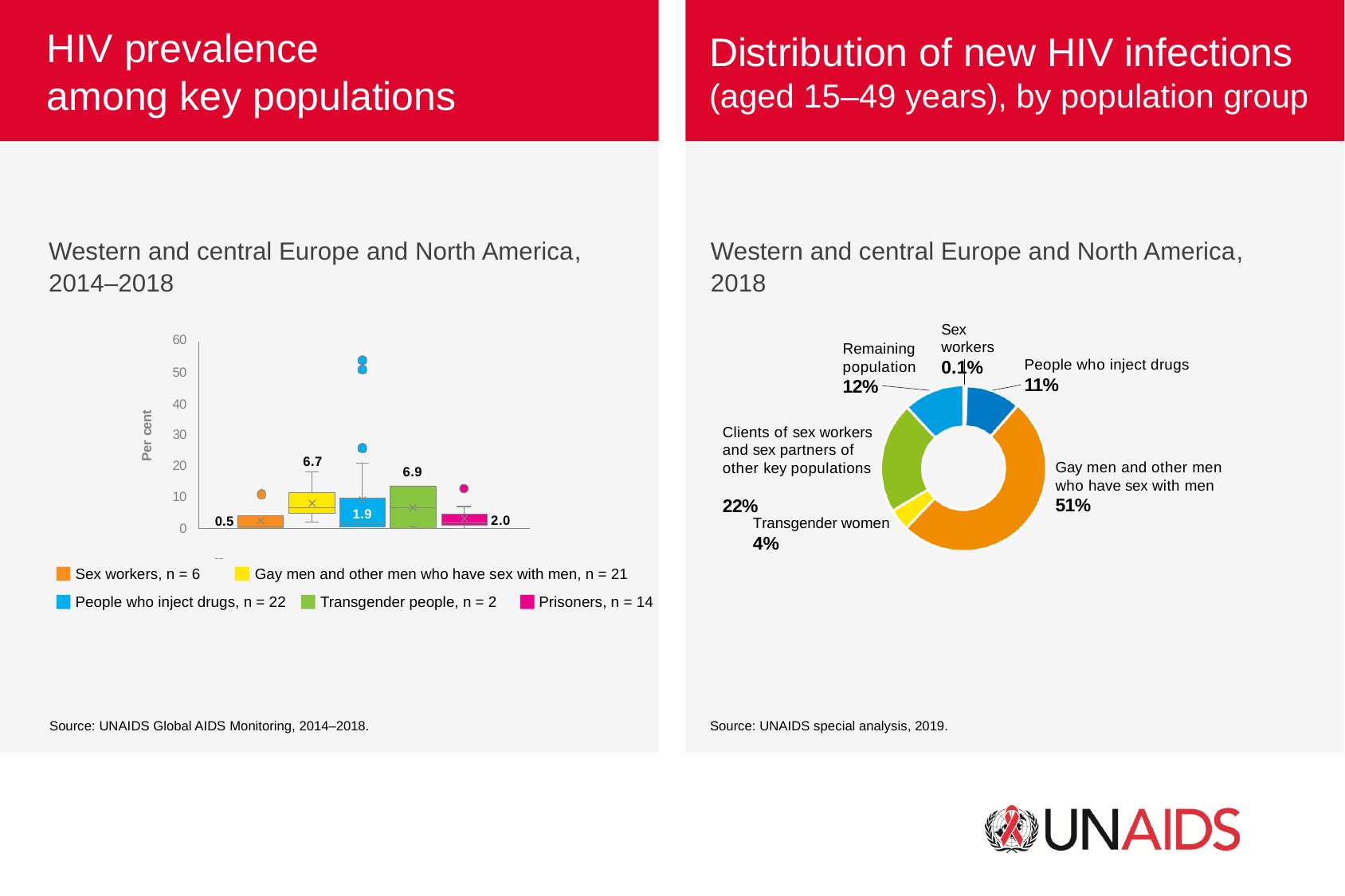

HIV prevalence
among key populations
Distribution of new HIV infections
(aged 15–49 years), by population group
Western and central Europe and North America,
2014–2018
Western and central Europe and North America,
2018
Sex workers
0.1%
60

50

40
Remaining  population  12%

People who inject drugs  11%

Per cent
Clients of sex workers
and sex partners of
other key populations
22%
30

6.7
20
Gay men and other men who have sex with men
51%
6.9

10

1.9

2.0
0.5

Transgender women
4%

0

Sex workers, n = 6
Gay men and other men who have sex with men, n = 21

People who inject drugs, n = 22
Transgender people, n = 2
Prisoners, n = 14

Source: UNAIDS Global AIDS Monitoring, 2014–2018.
Source: UNAIDS special analysis, 2019.